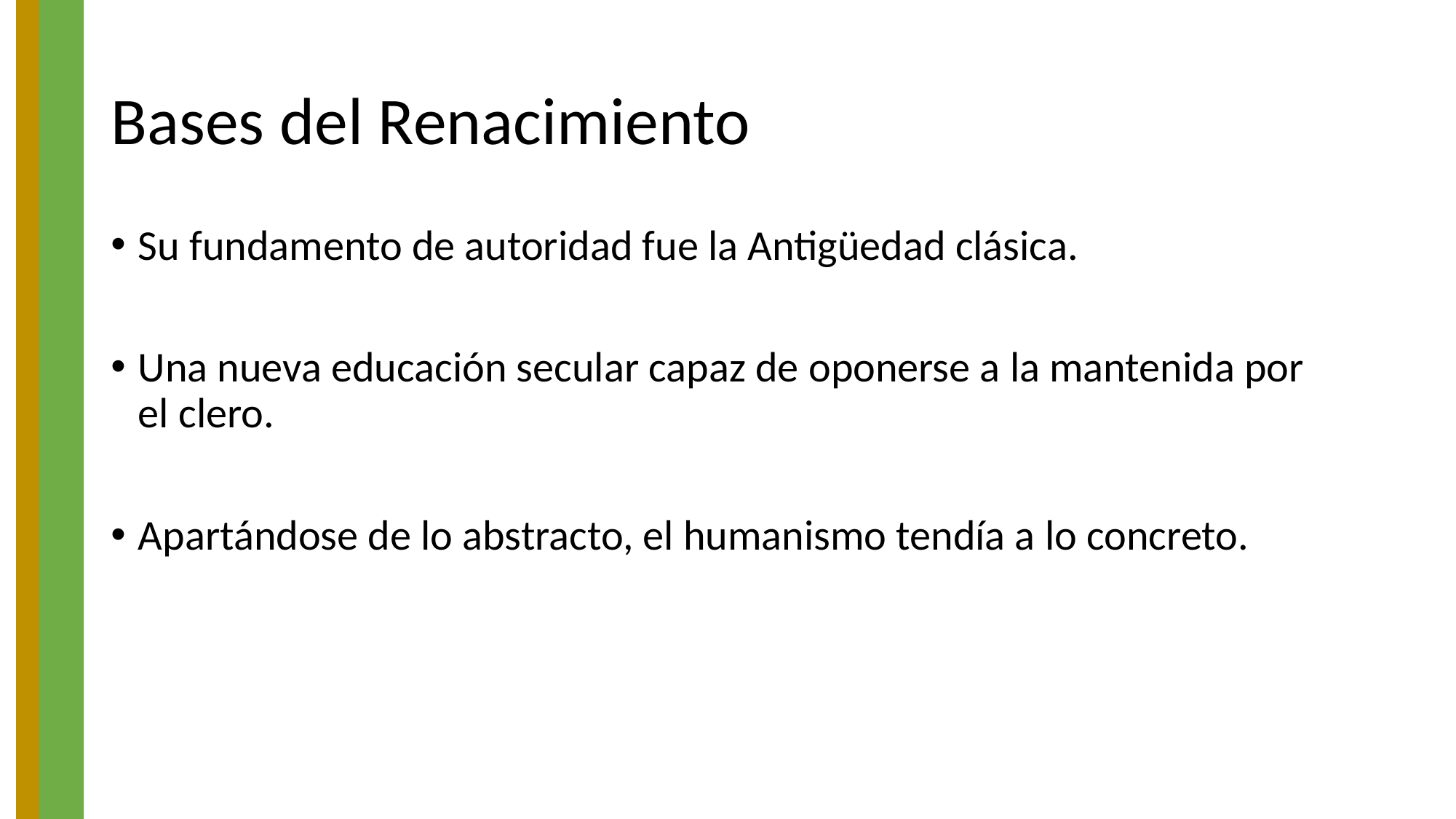

# Bases del Renacimiento
Su fundamento de autoridad fue la Antigüedad clásica.

Una nueva educación secular capaz de oponerse a la mantenida por el clero.

Apartándose de lo abstracto, el humanismo tendía a lo concreto.